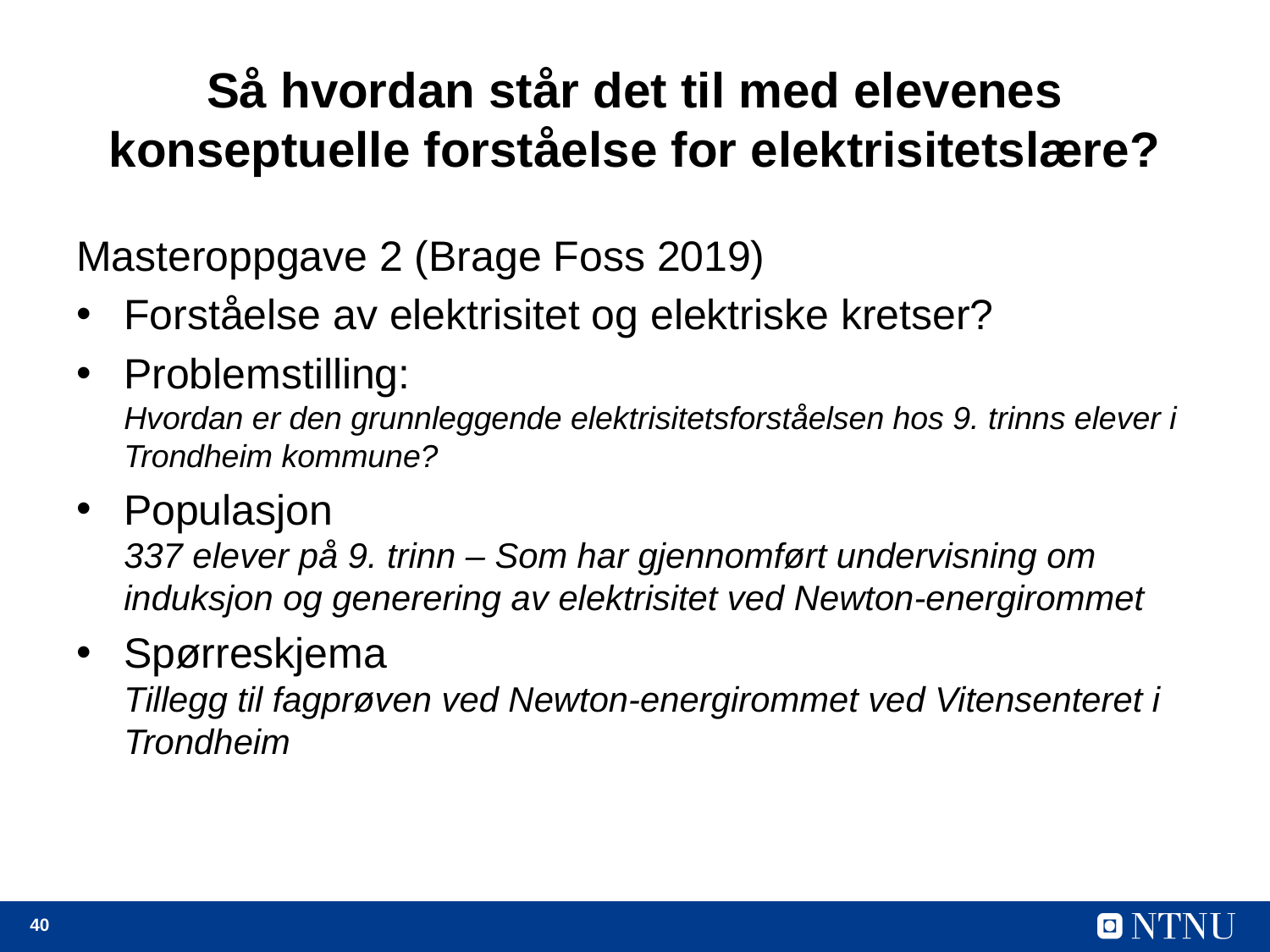

# Så hvordan står det til med elevenes konseptuelle forståelse for elektrisitetslære?
Masteroppgave 2 (Brage Foss 2019)
Forståelse av elektrisitet og elektriske kretser?
Problemstilling:
Hvordan er den grunnleggende elektrisitetsforståelsen hos 9. trinns elever i Trondheim kommune?
Populasjon
337 elever på 9. trinn – Som har gjennomført undervisning om induksjon og generering av elektrisitet ved Newton-energirommet
Spørreskjema
Tillegg til fagprøven ved Newton-energirommet ved Vitensenteret i Trondheim